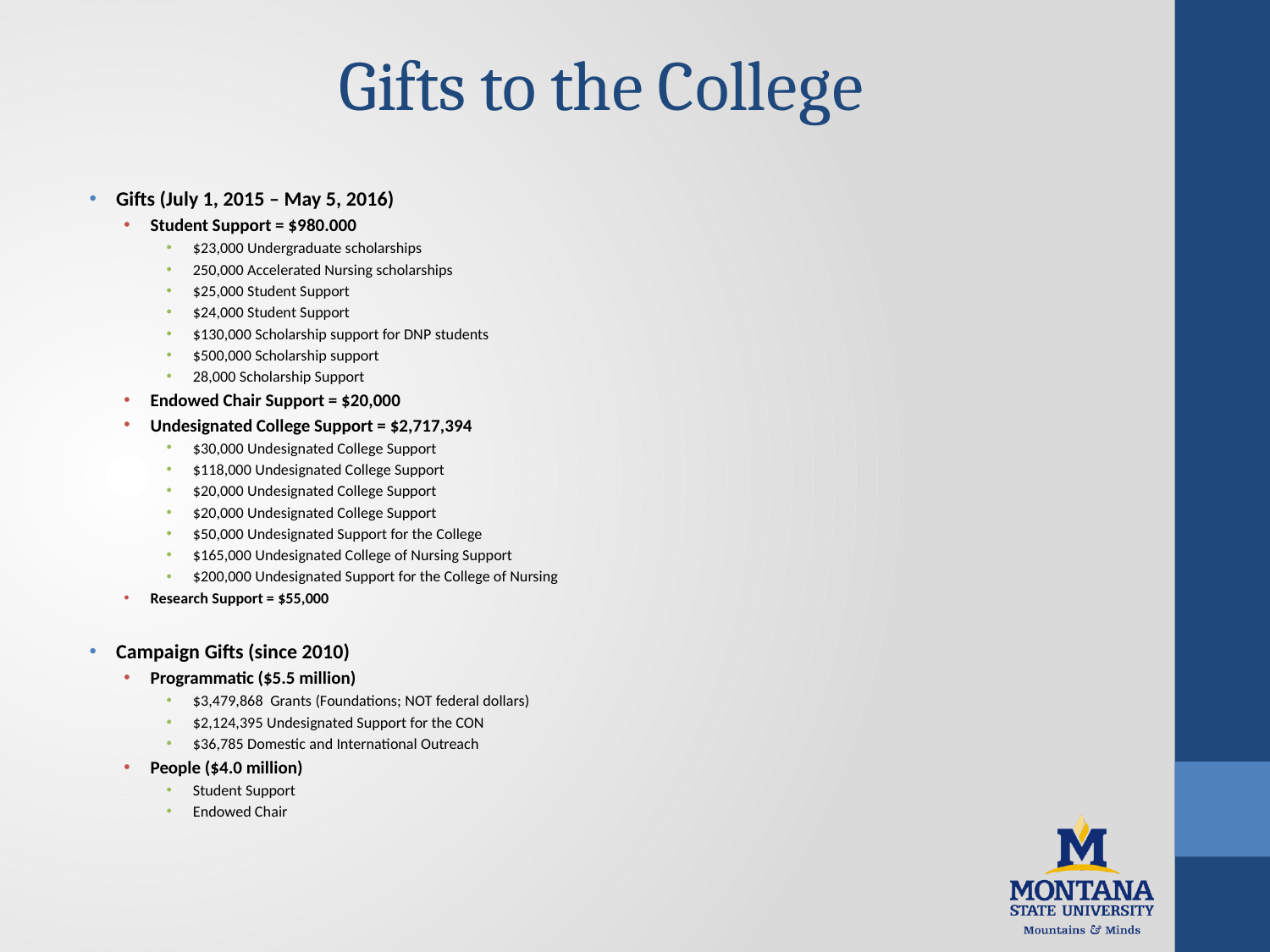

# Gifts to the College
Gifts (July 1, 2015 – May 5, 2016)
Student Support = $980.000
$23,000 Undergraduate scholarships
250,000 Accelerated Nursing scholarships
$25,000 Student Support
$24,000 Student Support
$130,000 Scholarship support for DNP students
$500,000 Scholarship support
28,000 Scholarship Support
Endowed Chair Support = $20,000
Undesignated College Support = $2,717,394
$30,000 Undesignated College Support
$118,000 Undesignated College Support
$20,000 Undesignated College Support
$20,000 Undesignated College Support
$50,000 Undesignated Support for the College
$165,000 Undesignated College of Nursing Support
$200,000 Undesignated Support for the College of Nursing
Research Support = $55,000

Campaign Gifts (since 2010)
Programmatic ($5.5 million)
$3,479,868  Grants (Foundations; NOT federal dollars)
$2,124,395 Undesignated Support for the CON
$36,785 Domestic and International Outreach
People ($4.0 million)
Student Support
Endowed Chair